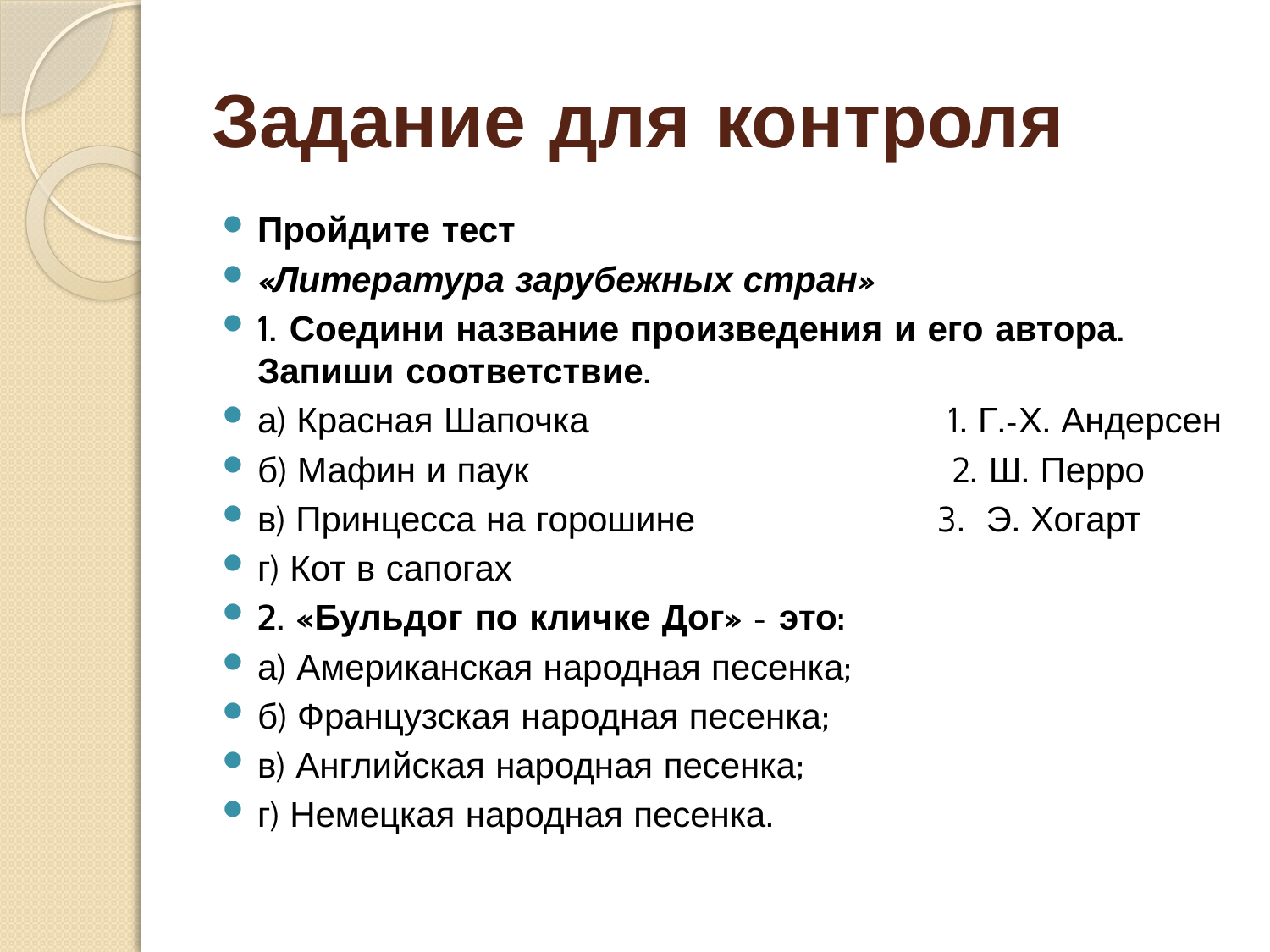

# Задание для контроля
Пройдите тест
«Литература зарубежных стран»
1. Соедини название произведения и его автора. Запиши соответствие.
а) Красная Шапочка                                  1. Г.-Х. Андерсен
б) Мафин и паук                                        2. Ш. Перро
в) Принцесса на горошине                       3.  Э. Хогарт
г) Кот в сапогах
2. «Бульдог по кличке Дог» - это:
а) Американская народная песенка;
б) Французская народная песенка;
в) Английская народная песенка;
г) Немецкая народная песенка.